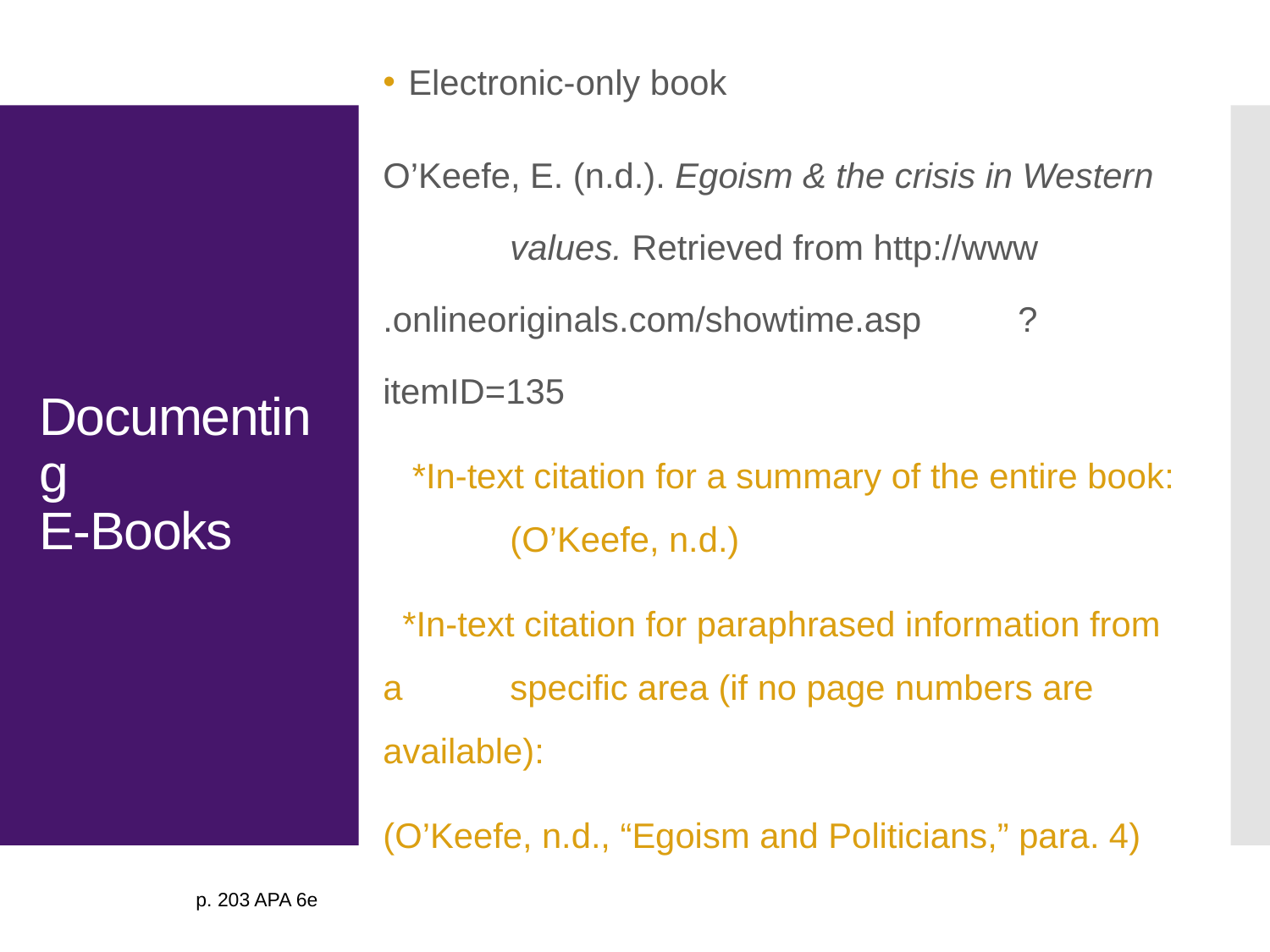

Electronic-only book
O’Keefe, E. (n.d.). Egoism & the crisis in Western 	values. Retrieved from http://www 	.onlineoriginals.com/showtime.asp 	?itemID=135
   *In-text citation for a summary of the entire book:  	(O’Keefe, n.d.)
  *In-text citation for paraphrased information from a 	specific area (if no page numbers are 	available):
(O’Keefe, n.d., “Egoism and Politicians,” para. 4)
# Documenting E-Books
p. 203 APA 6e